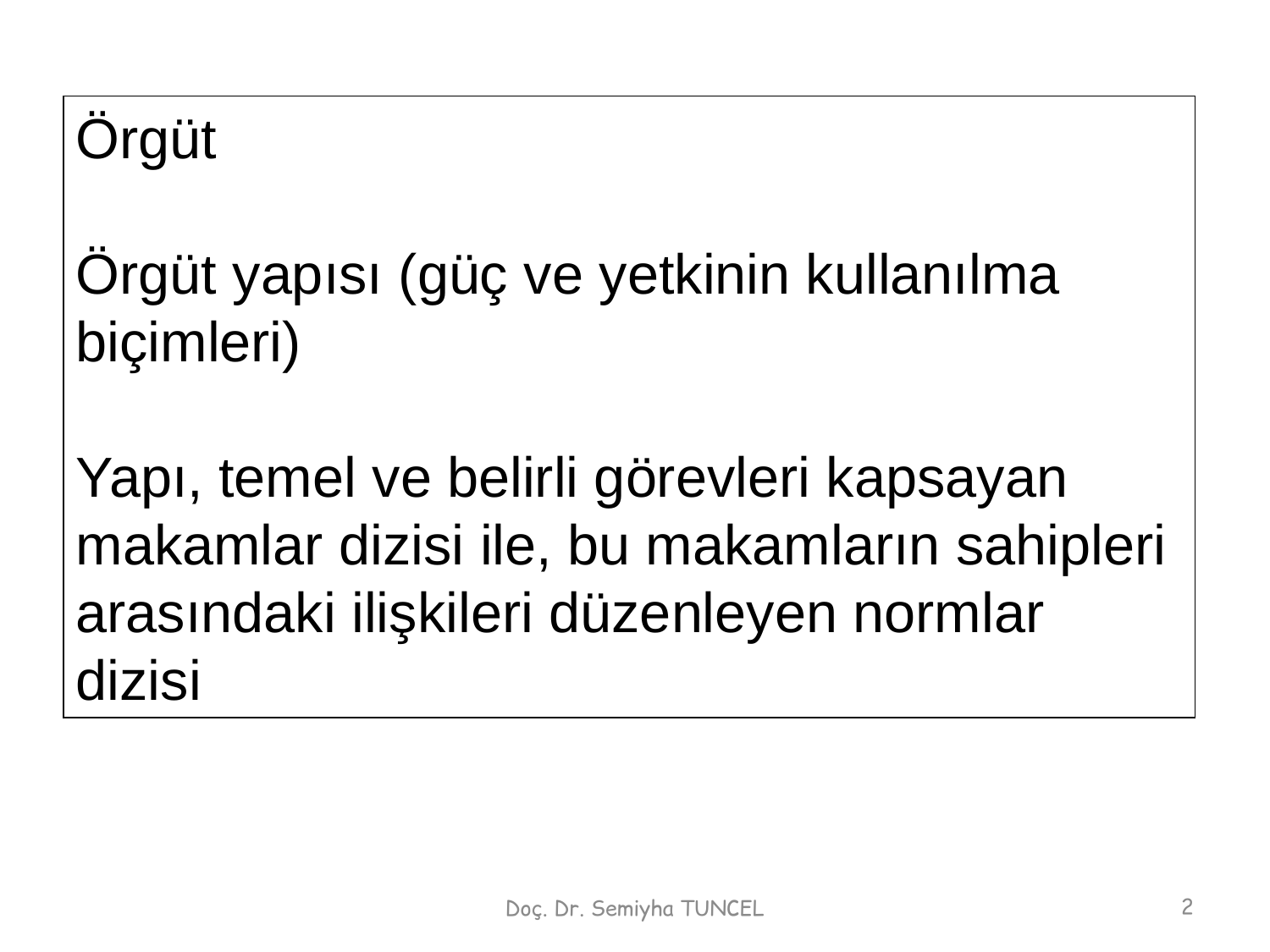

Örgüt

Örgüt yapısı (güç ve yetkinin kullanılma biçimleri)

Yapı, temel ve belirli görevleri kapsayan makamlar dizisi ile, bu makamların sahipleri arasındaki ilişkileri düzenleyen normlar dizisi
Doç. Dr. Semiyha TUNCEL
2